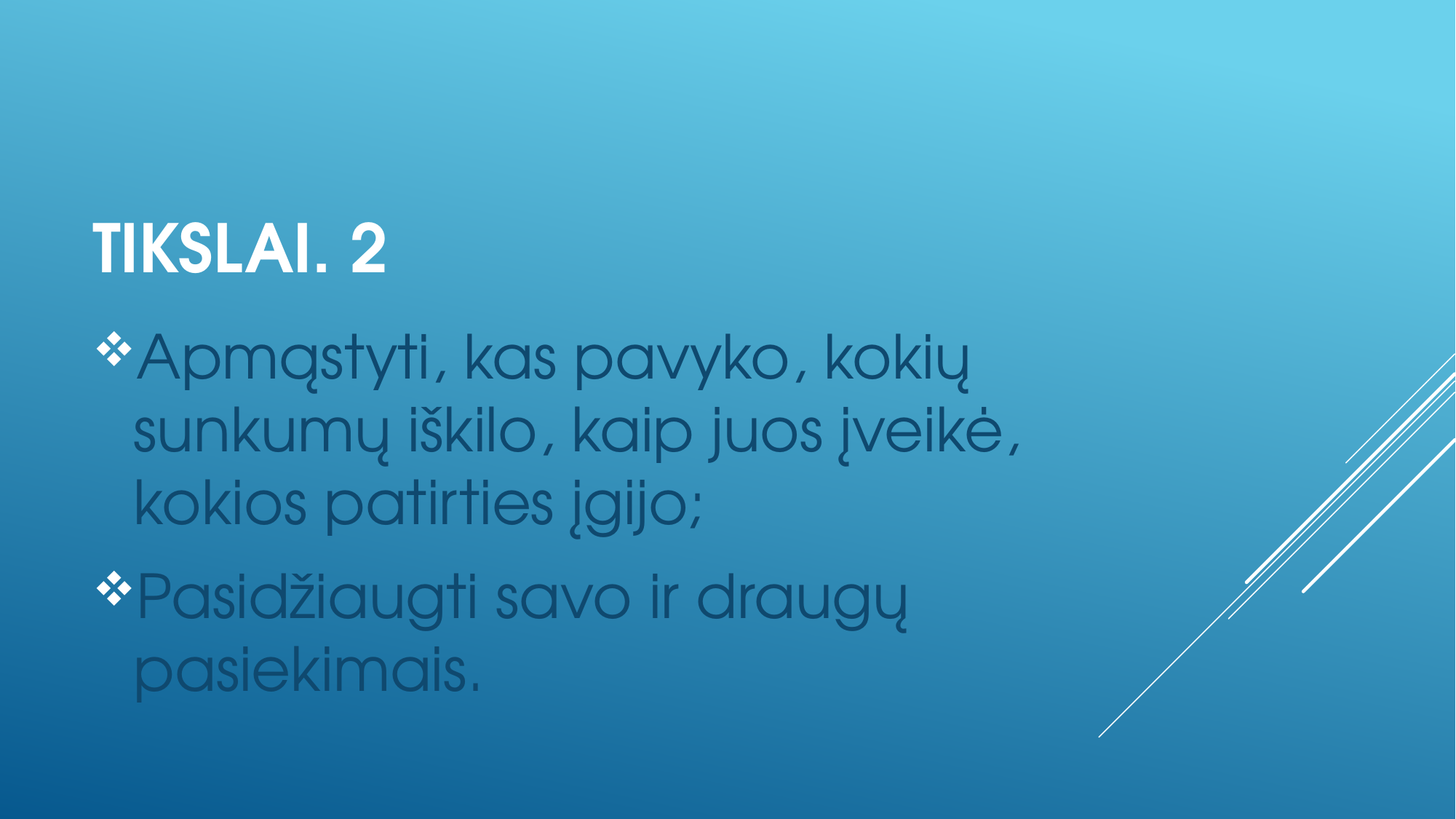

# Tikslai. 2
Apmąstyti, kas pavyko, kokių sunkumų iškilo, kaip juos įveikė, kokios patirties įgijo;
Pasidžiaugti savo ir draugų pasiekimais.